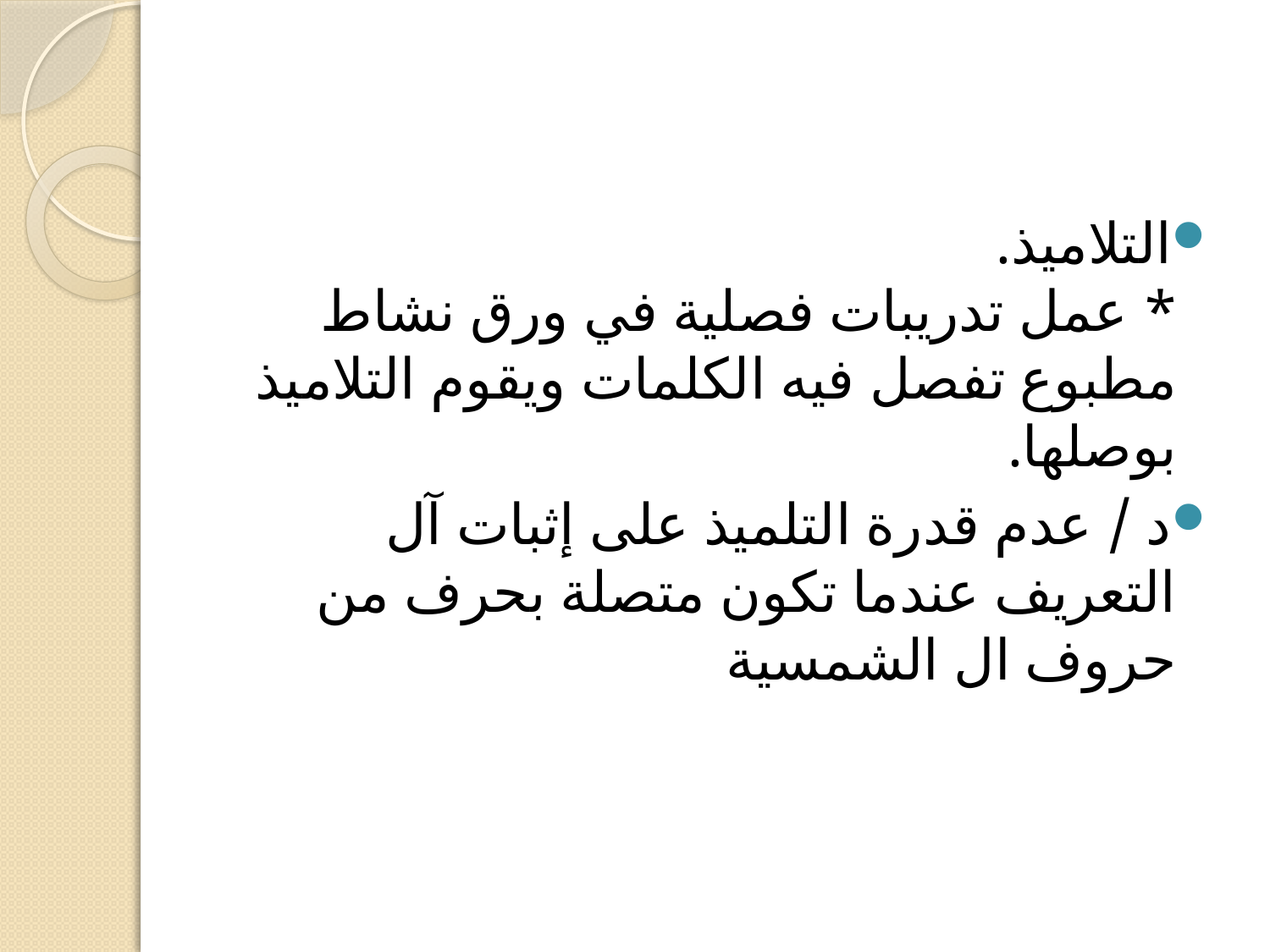

#
التلاميذ. 
* عمل تدريبات فصلية في ورق نشاط مطبوع تفصل فيه الكلمات ويقوم التلاميذ بوصلها.
د / عدم قدرة التلميذ على إثبات آل التعريف عندما تكون متصلة بحرف من حروف ال الشمسية